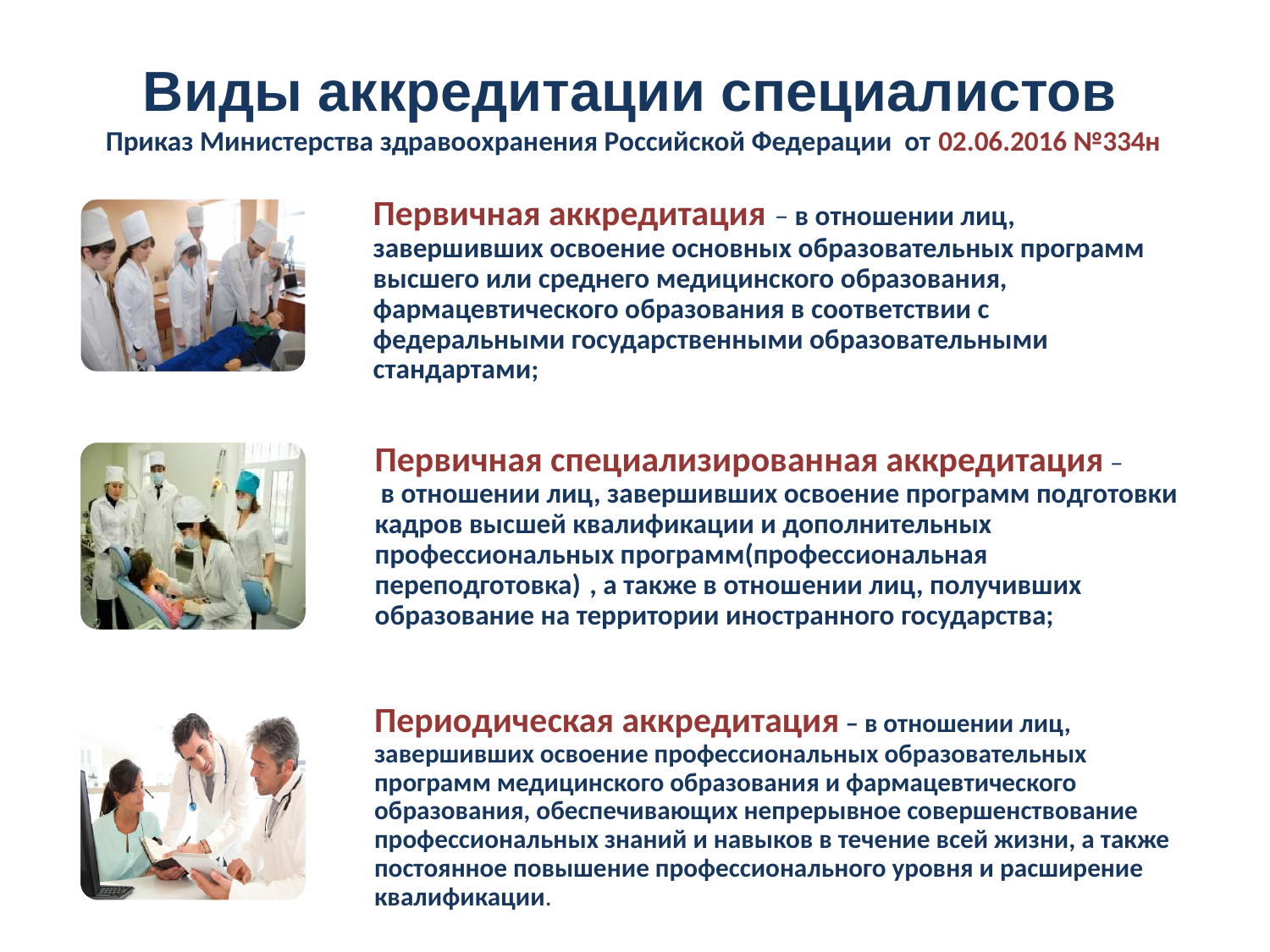

# Виды аккредитации специалистов Приказ Министерства здравоохранения Российской Федерации  от 02.06.2016 №334н
Первичная аккредитация – в отношении лиц, завершивших освоение основных образовательных программ высшего или среднего медицинского образования, фармацевтического образования в соответствии с федеральными государственными образовательными стандартами;
Первичная специализированная аккредитация –           в отношении лиц, завершивших освоение программ подготовки кадров высшей квалификации и дополнительных профессиональных программ(профессиональная переподготовка)), а также в отношении лиц, получивших образование на территории иностранного государства;
Периодическая аккредитация – в отношении лиц, завершивших освоение профессиональных образовательных программ медицинского образования и фармацевтического образования, обеспечивающих непрерывное совершенствование профессиональных знаний и навыков в течение всей жизни, а также постоянное повышение профессионального уровня и расширение квалификации.